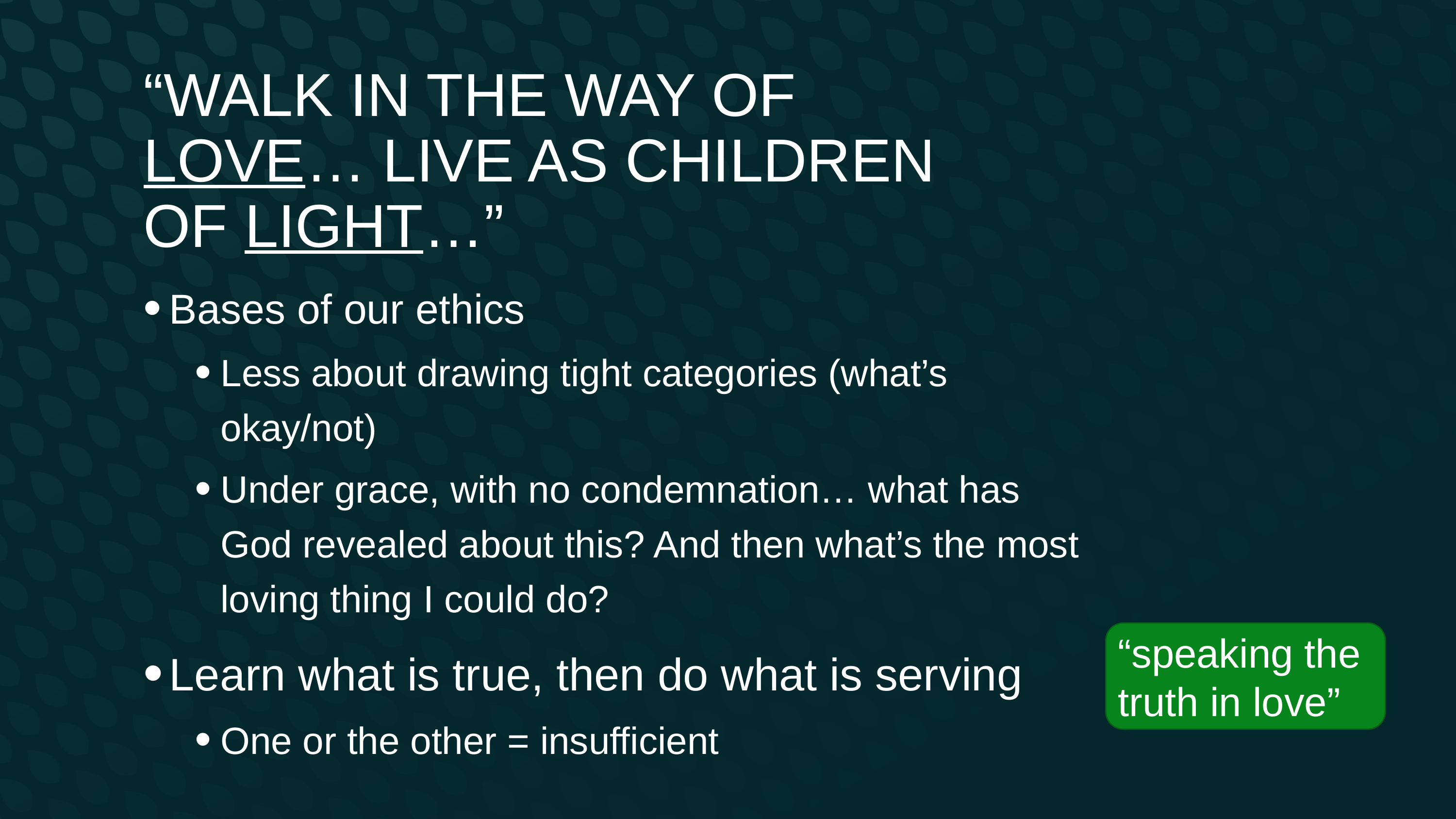

# “Walk in the way of Love… Live as Children of Light…”
Bases of our ethics
Less about drawing tight categories (what’s okay/not)
Under grace, with no condemnation… what has God revealed about this? And then what’s the most loving thing I could do?
Learn what is true, then do what is serving
One or the other = insufficient
“speaking the truth in love”